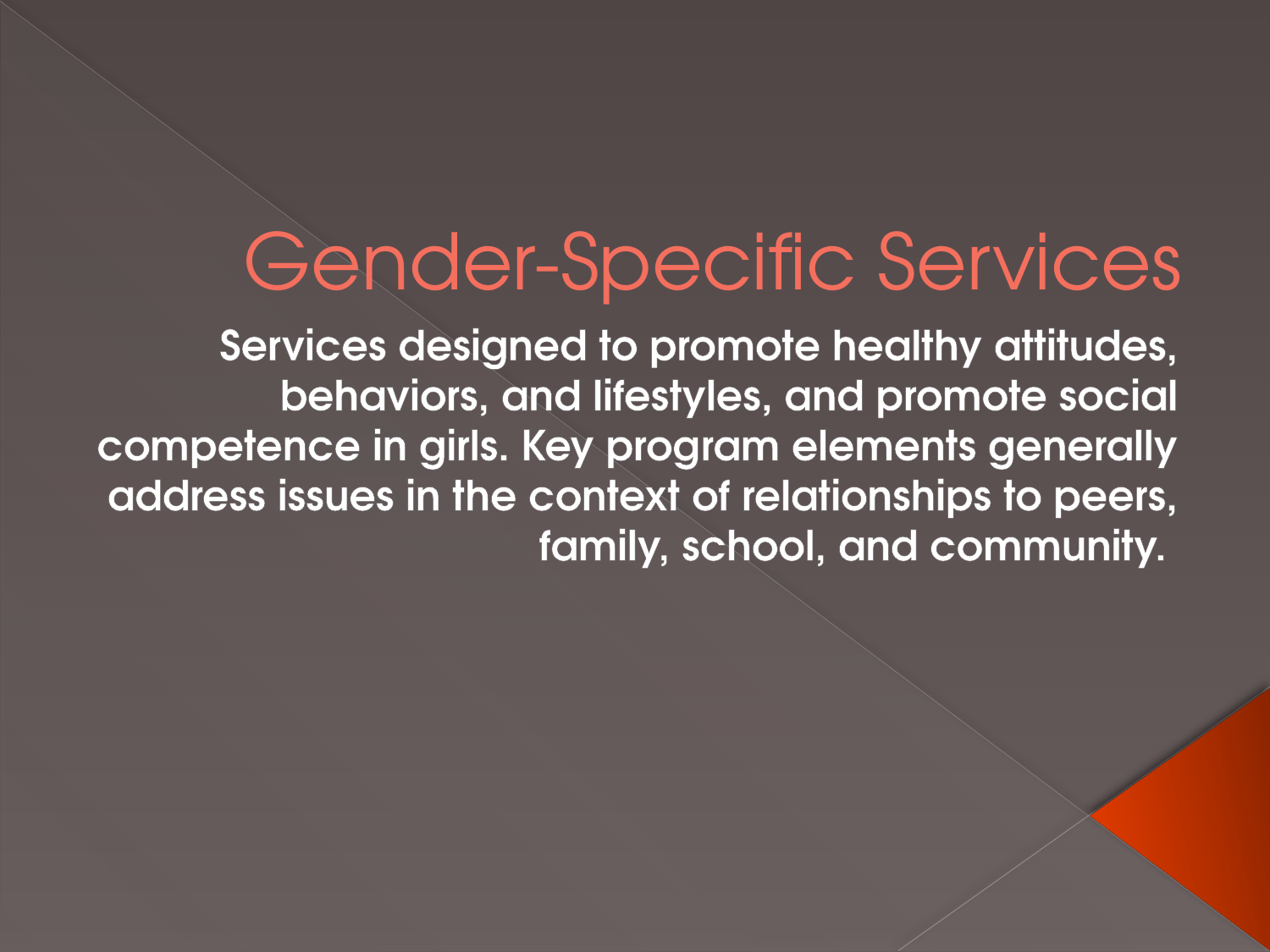

# Gender-Specific Services
Services designed to promote healthy attitudes, behaviors, and lifestyles, and promote social competence in girls. Key program elements generally address issues in the context of relationships to peers, family, school, and community.